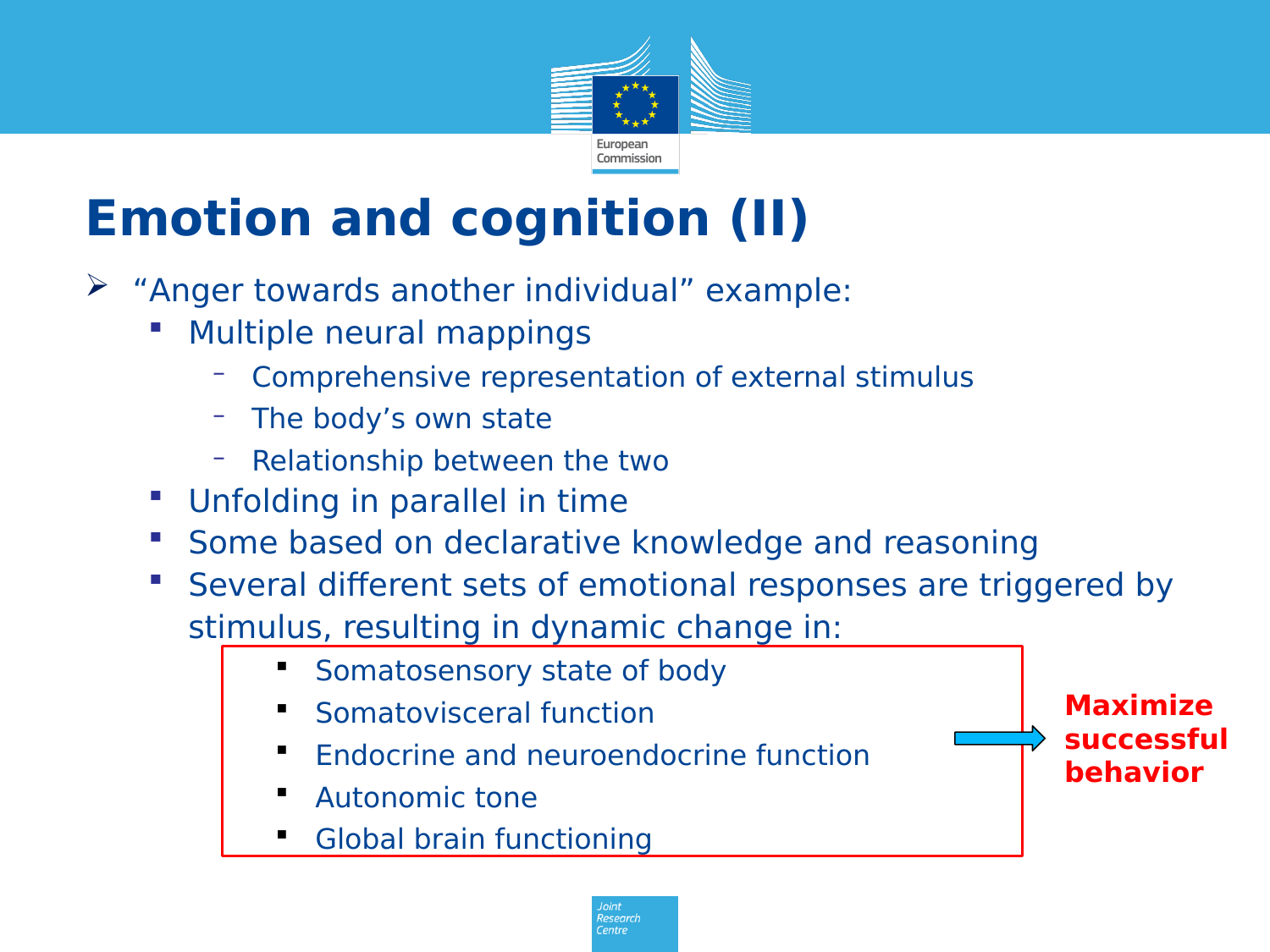

# Emotion and cognition (II)
“Anger towards another individual” example:
Multiple neural mappings
Comprehensive representation of external stimulus
The body’s own state
Relationship between the two
Unfolding in parallel in time
Some based on declarative knowledge and reasoning
Several different sets of emotional responses are triggered by stimulus, resulting in dynamic change in:
Somatosensory state of body
Somatovisceral function
Endocrine and neuroendocrine function
Autonomic tone
Global brain functioning

Maximize successful behavior